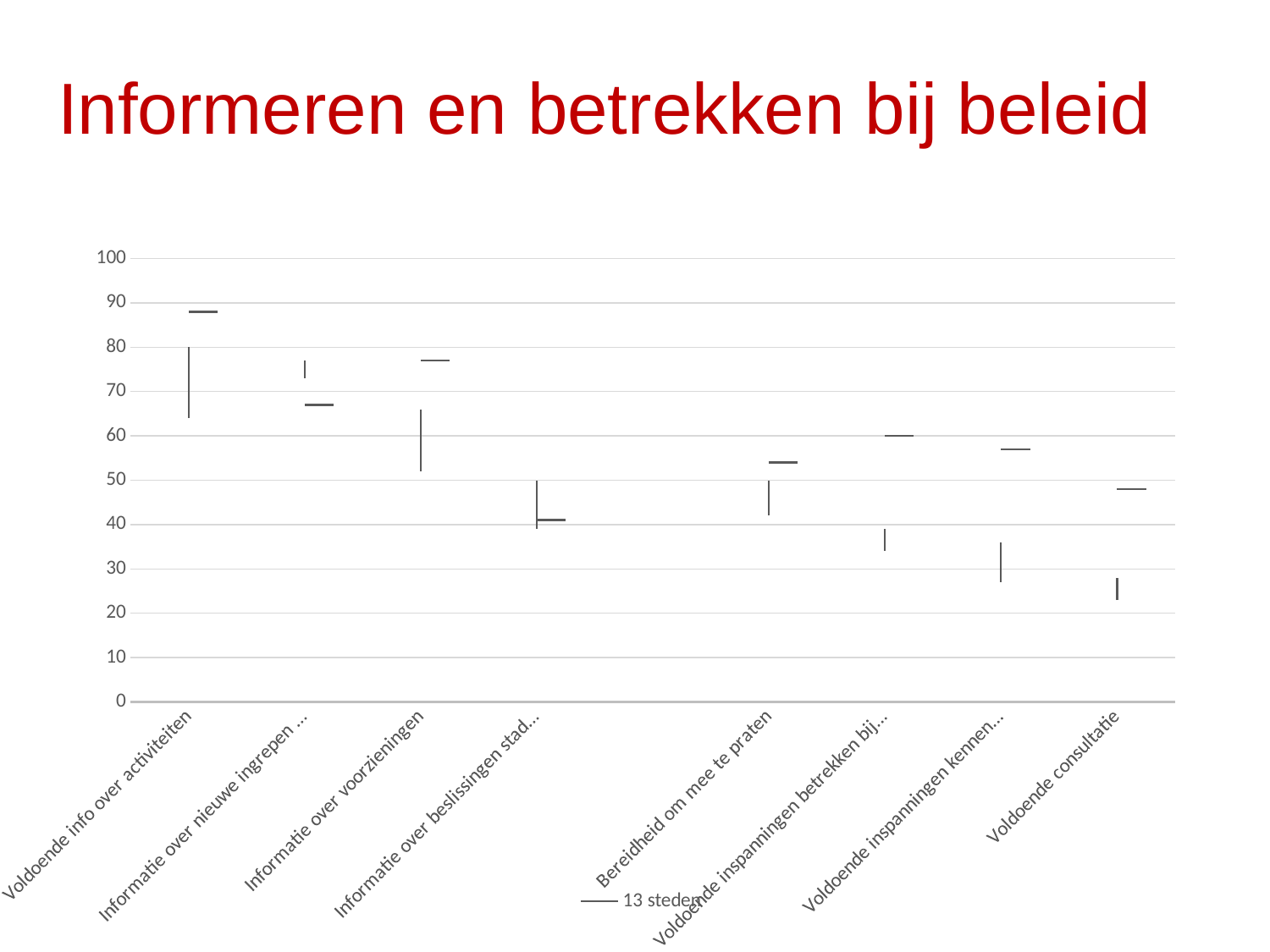

# Informeren en betrekken bij beleid

[unsupported chart]